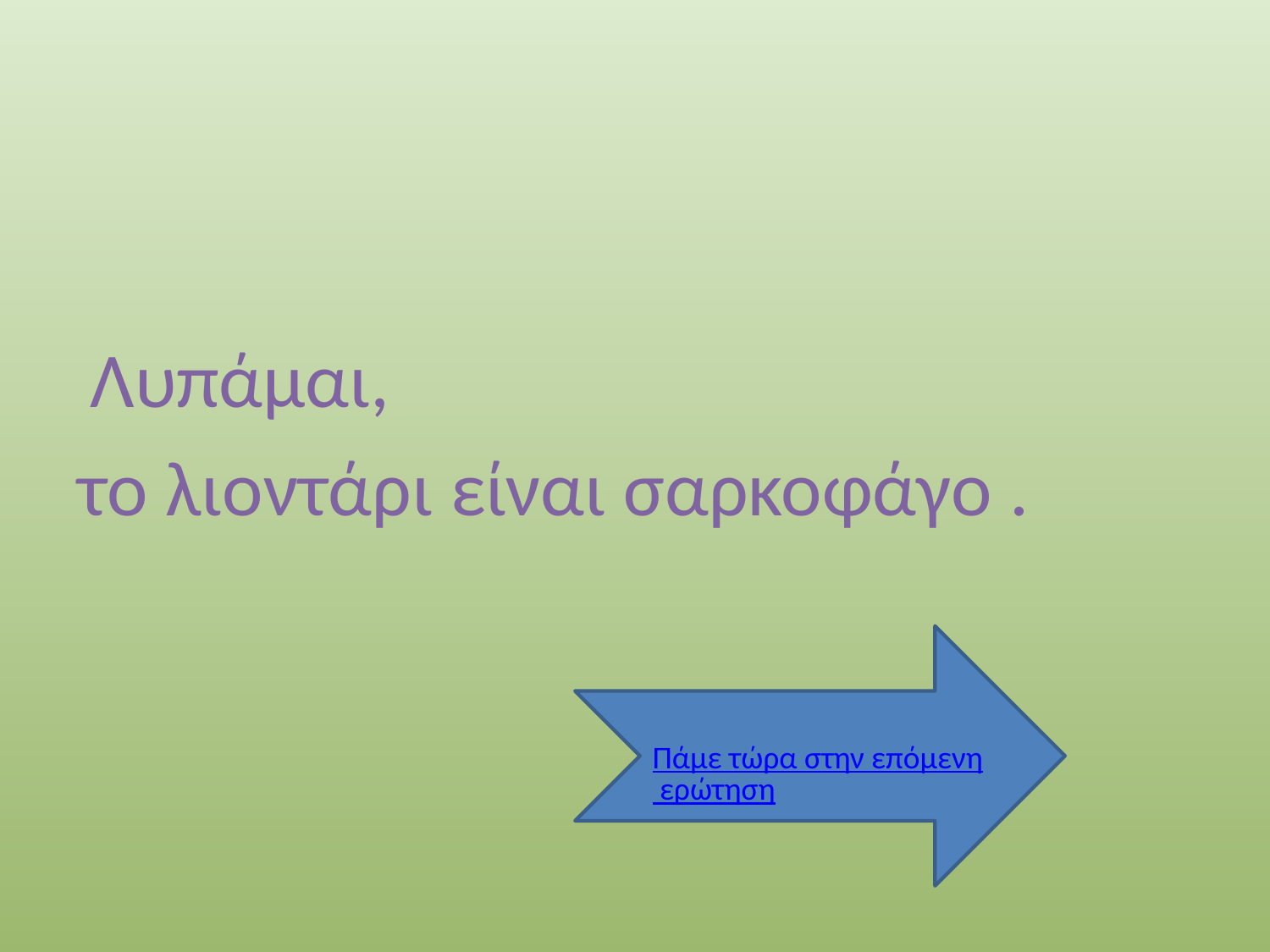

#
 Λυπάμαι,
το λιοντάρι είναι σαρκοφάγο .
Πάμε τώρα στην επόμενη ερώτηση